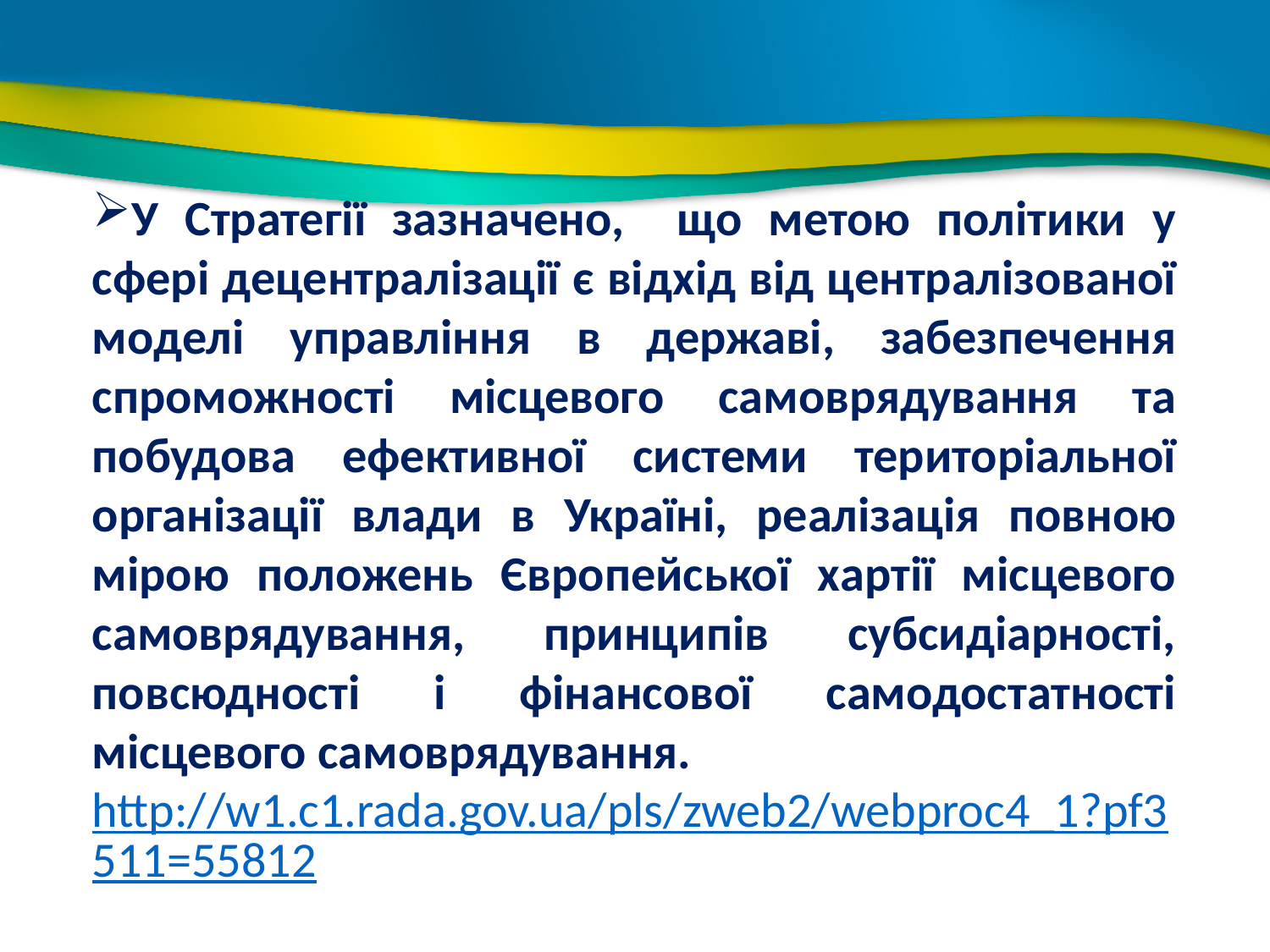

У Стратегії зазначено,  що метою політики у сфері децентралізації є відхід від централізованої моделі управління в державі, забезпечення спроможності місцевого самоврядування та побудова ефективної системи територіальної організації влади в Україні, реалізація повною мірою положень Європейської хартії місцевого самоврядування, принципів субсидіарності, повсюдності і фінансової самодостатності місцевого самоврядування.
http://w1.c1.rada.gov.ua/pls/zweb2/webproc4_1?pf3511=55812